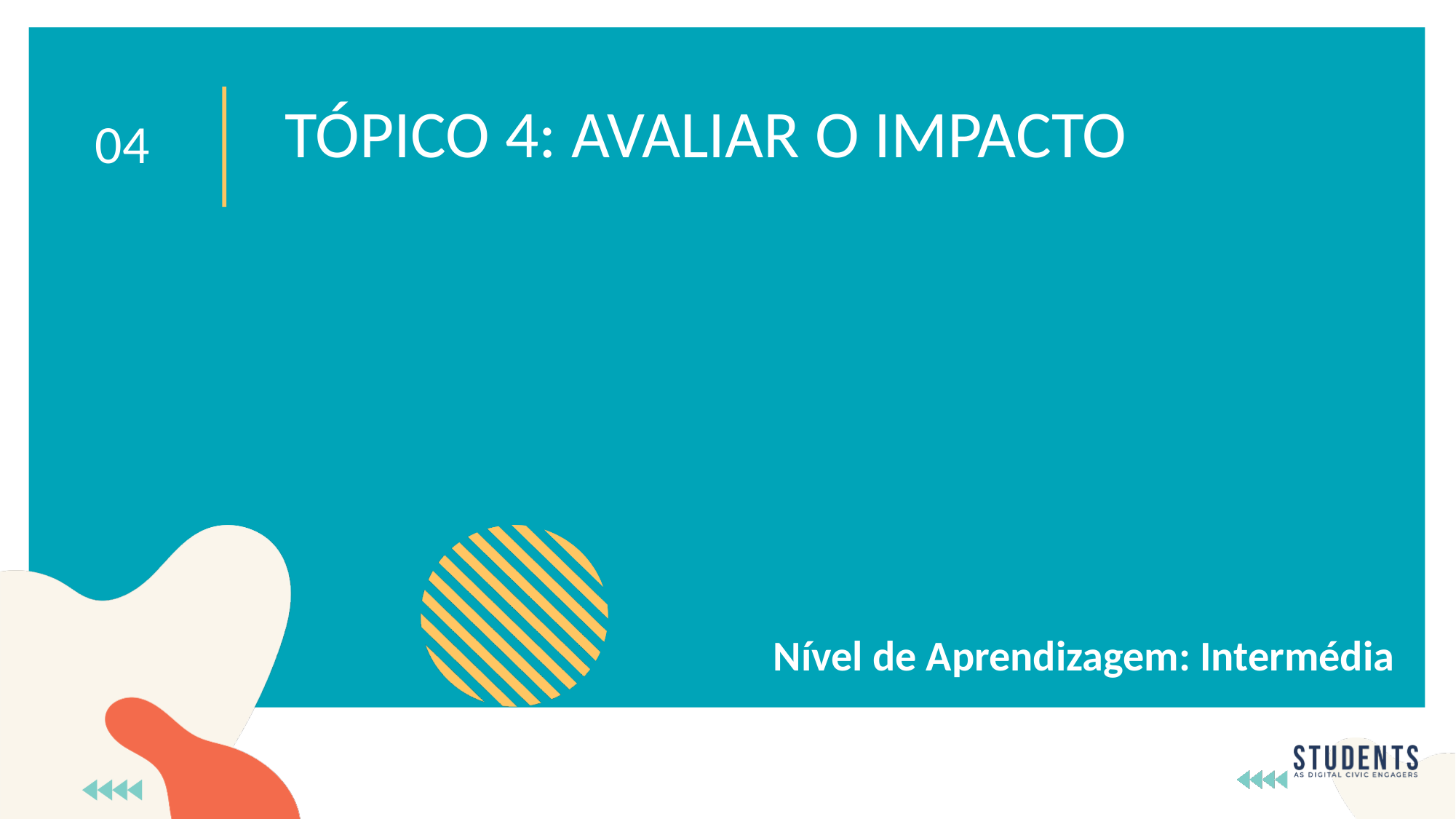

TÓPICO 4: AVALIAR O IMPACTO

04
Nível de Aprendizagem: Intermédia